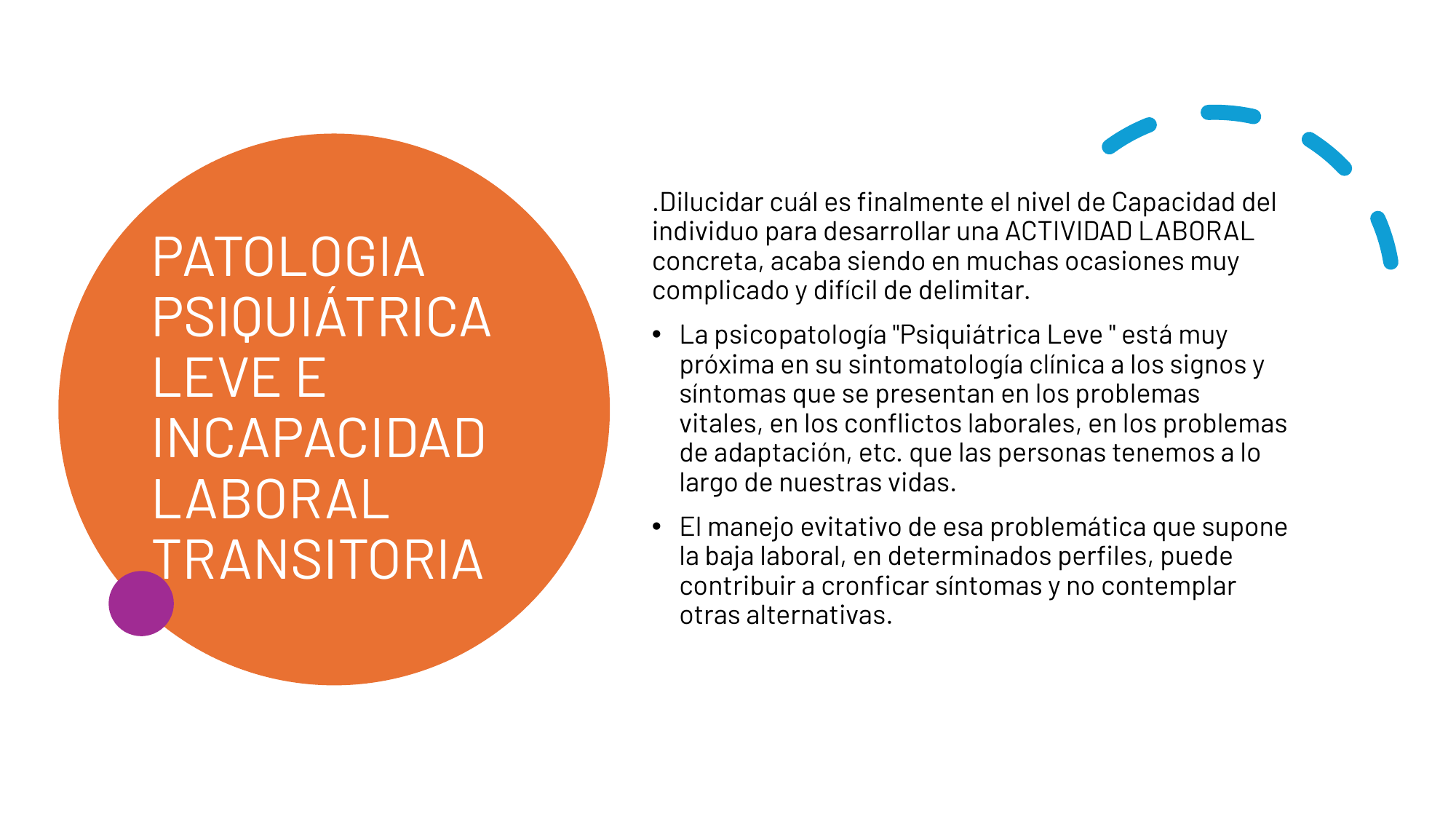

# PATOLOGIA PSIQUIÁTRICA LEVE E INCAPACIDAD LABORAL TRANSITORIA
.Dilucidar cuál es finalmente el nivel de Capacidad del individuo para desarrollar una ACTIVIDAD LABORAL concreta, acaba siendo en muchas ocasiones muy complicado y difícil de delimitar.
La psicopatología "Psiquiátrica Leve " está muy próxima en su sintomatología clínica a los signos y síntomas que se presentan en los problemas vitales, en los conflictos laborales, en los problemas de adaptación, etc. que las personas tenemos a lo largo de nuestras vidas.
El manejo evitativo de esa problemática que supone la baja laboral, en determinados perfiles, puede contribuir a cronficar síntomas y no contemplar otras alternativas.